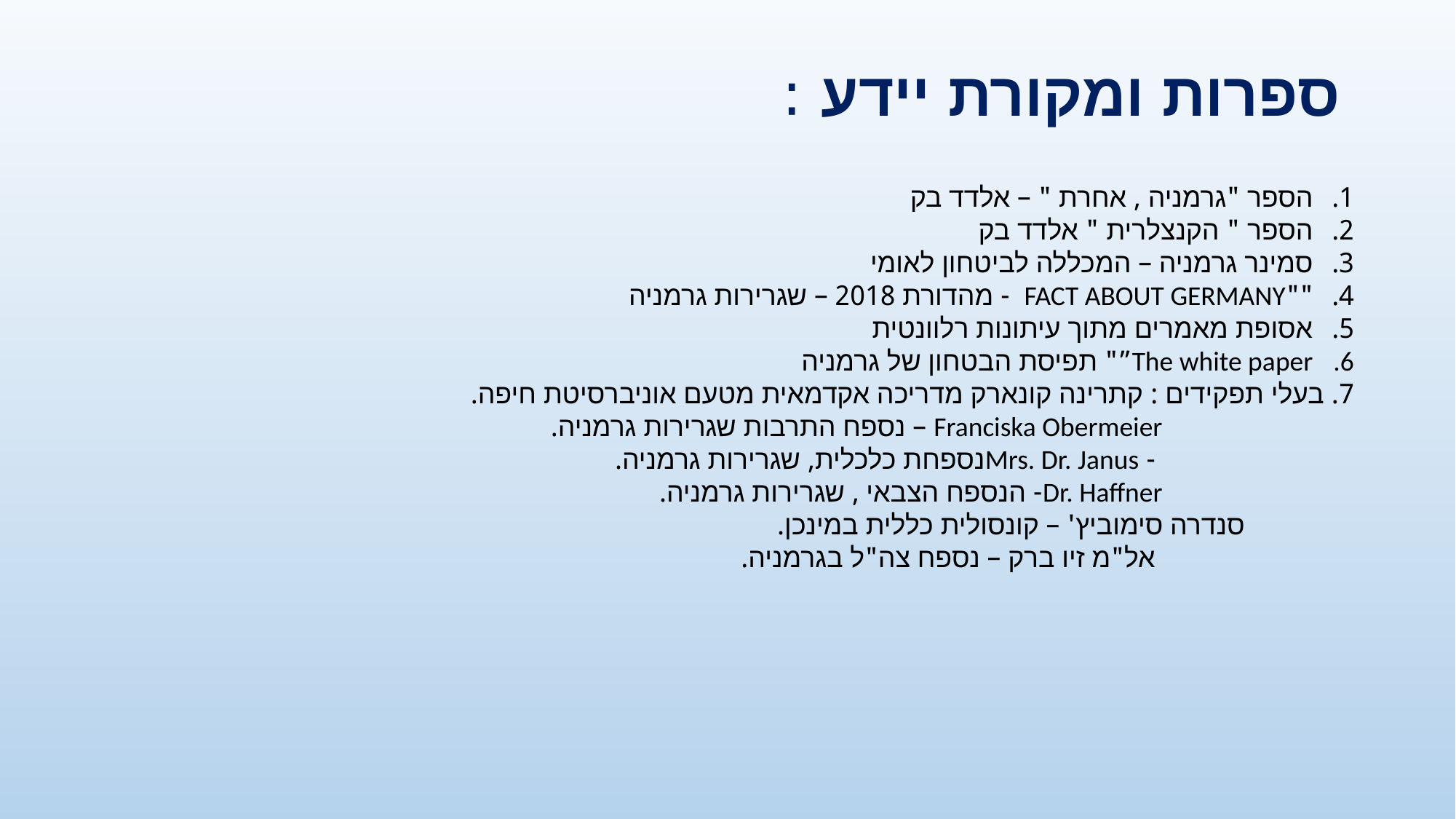

ספרות ומקורת יידע :
הספר "גרמניה , אחרת " – אלדד בק
הספר " הקנצלרית " אלדד בק
סמינר גרמניה – המכללה לביטחון לאומי
""FACT ABOUT GERMANY  - מהדורת 2018 – שגרירות גרמניה
אסופת מאמרים מתוך עיתונות רלוונטית
The white paper”" תפיסת הבטחון של גרמניה
7. בעלי תפקידים : קתרינה קונארק מדריכה אקדמאית מטעם אוניברסיטת חיפה.
                           Franciska Obermeier – נספח התרבות שגרירות גרמניה.
                            - Mrs. Dr. Janusנספחת כלכלית, שגרירות גרמניה.
                           Dr. Haffner- הנספח הצבאי , שגרירות גרמניה.
		סנדרה סימוביץ' – קונסולית כללית במינכן.
                            אל"מ זיו ברק – נספח צה"ל בגרמניה.